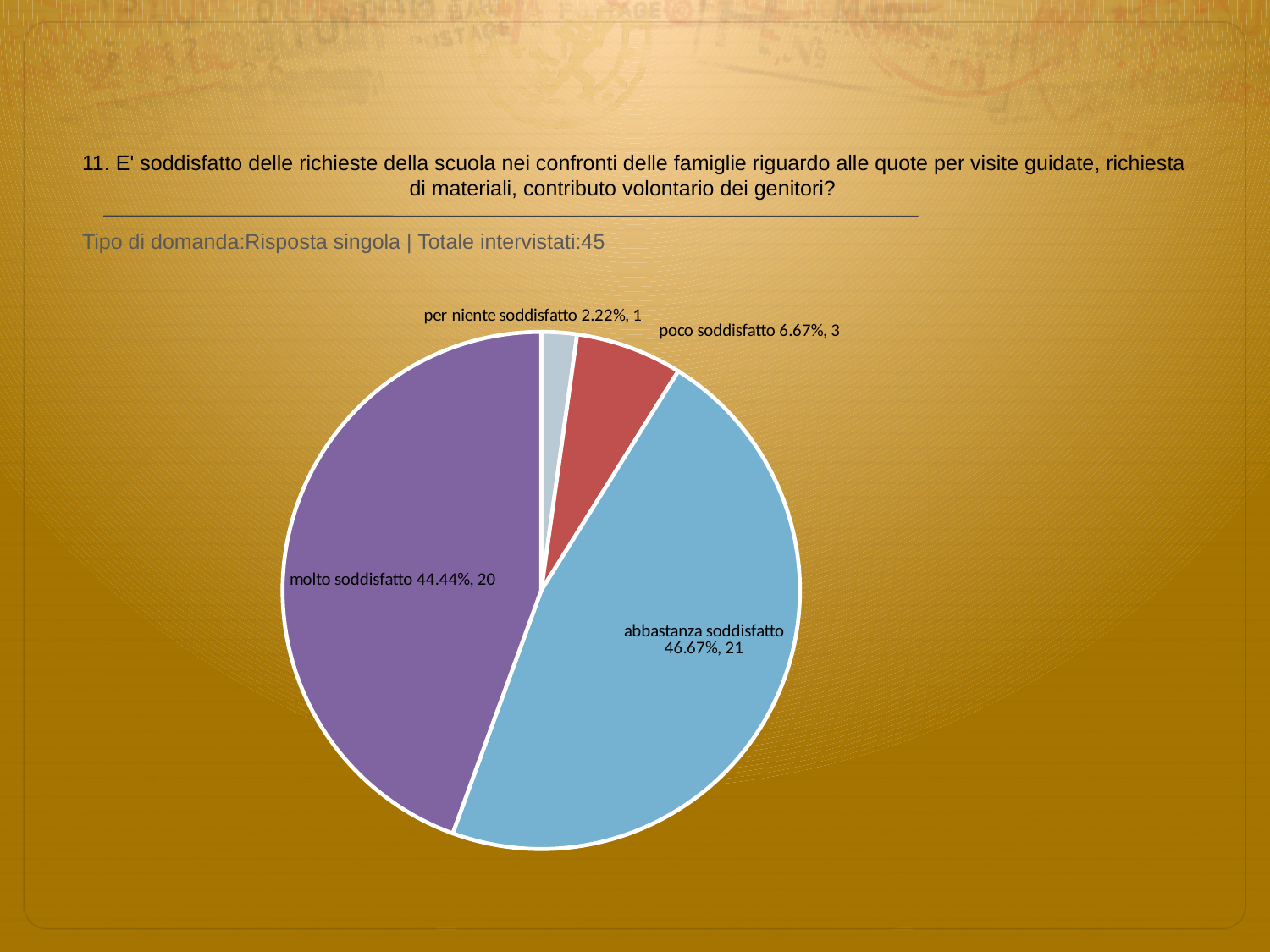

# 11. E' soddisfatto delle richieste della scuola nei confronti delle famiglie riguardo alle quote per visite guidate, richiesta di materiali, contributo volontario dei genitori?
 Tipo di domanda:Risposta singola | Totale intervistati:45

### Chart

| Category | Total |
|---|---|
| per niente soddisfatto | 0.0222 |
| poco soddisfatto | 0.066700004 |
| abbastanza soddisfatto | 0.4667 |
| molto soddisfatto | 0.44439998 |